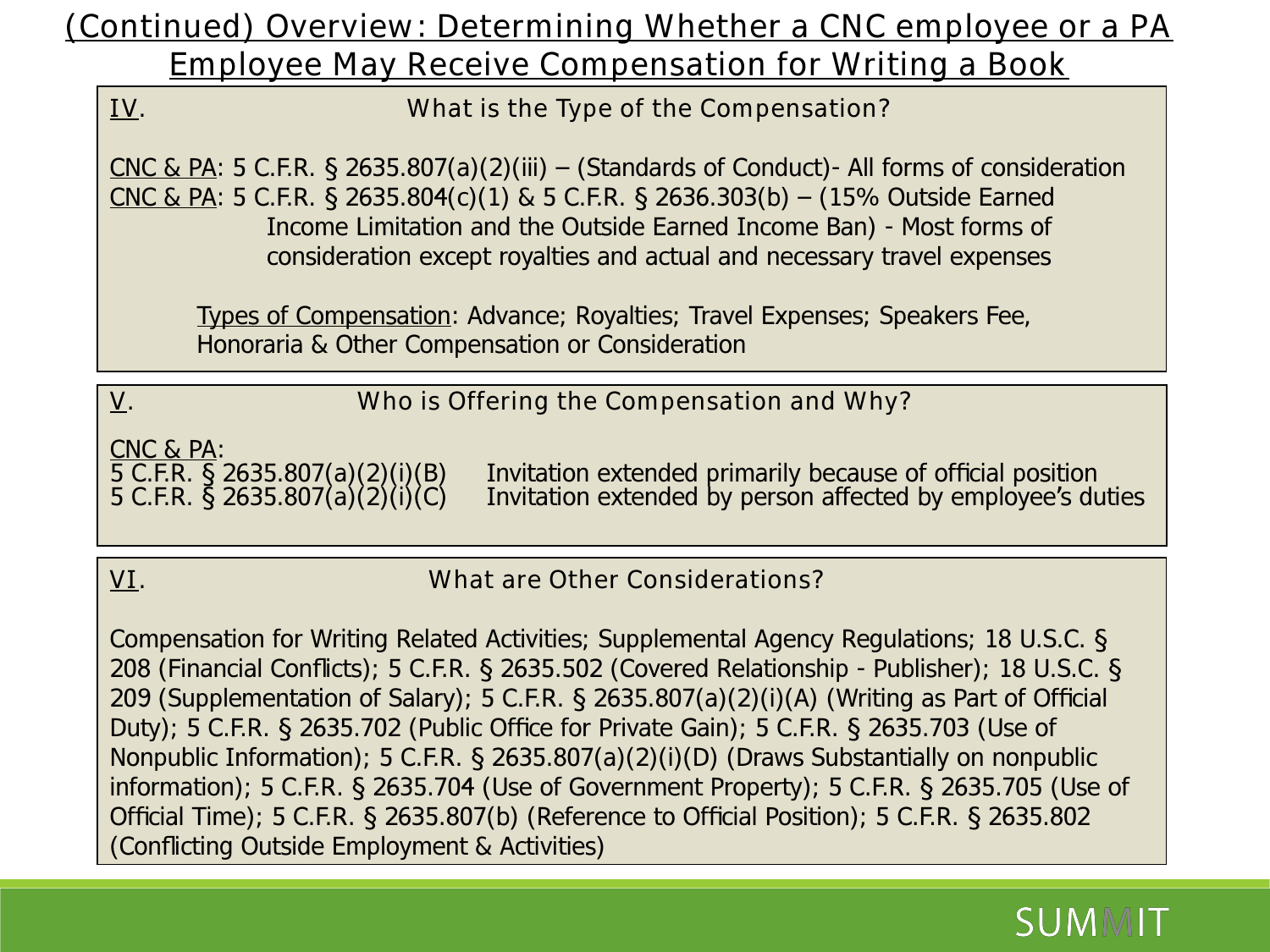

(Continued) Overview: Determining Whether a CNC employee or a PA Employee May Receive Compensation for Writing a Book

IV.		      What is the Type of the Compensation?

CNC & PA: 5 C.F.R. § 2635.807(a)(2)(iii) – (Standards of Conduct)- All forms of consideration
CNC & PA: 5 C.F.R. § 2635.804(c)(1) & 5 C.F.R. § 2636.303(b) – (15% Outside Earned
                    Income Limitation and the Outside Earned Income Ban) - Most forms of
                    consideration except royalties and actual and necessary travel expenses

   Types of Compensation: Advance; Royalties; Travel Expenses; Speakers Fee,
   Honoraria & Other Compensation or Consideration

| V. Who is Offering the Compensation and Why? CNC & PA: 5 C.F.R. § 2635.807(a)(2)(i)(B) Invitation extended primarily because of official position 5 C.F.R. § 2635.807(a)(2)(i)(C) Invitation extended by person affected by employee’s duties |
| --- |
VI.		         What are Other Considerations?

Compensation for Writing Related Activities; Supplemental Agency Regulations; 18 U.S.C. § 208 (Financial Conflicts); 5 C.F.R. § 2635.502 (Covered Relationship - Publisher); 18 U.S.C. § 209 (Supplementation of Salary); 5 C.F.R. § 2635.807(a)(2)(i)(A) (Writing as Part of Official Duty); 5 C.F.R. § 2635.702 (Public Office for Private Gain); 5 C.F.R. § 2635.703 (Use of Nonpublic Information); 5 C.F.R. § 2635.807(a)(2)(i)(D) (Draws Substantially on nonpublic information); 5 C.F.R. § 2635.704 (Use of Government Property); 5 C.F.R. § 2635.705 (Use of Official Time); 5 C.F.R. § 2635.807(b) (Reference to Official Position); 5 C.F.R. § 2635.802 (Conflicting Outside Employment & Activities)